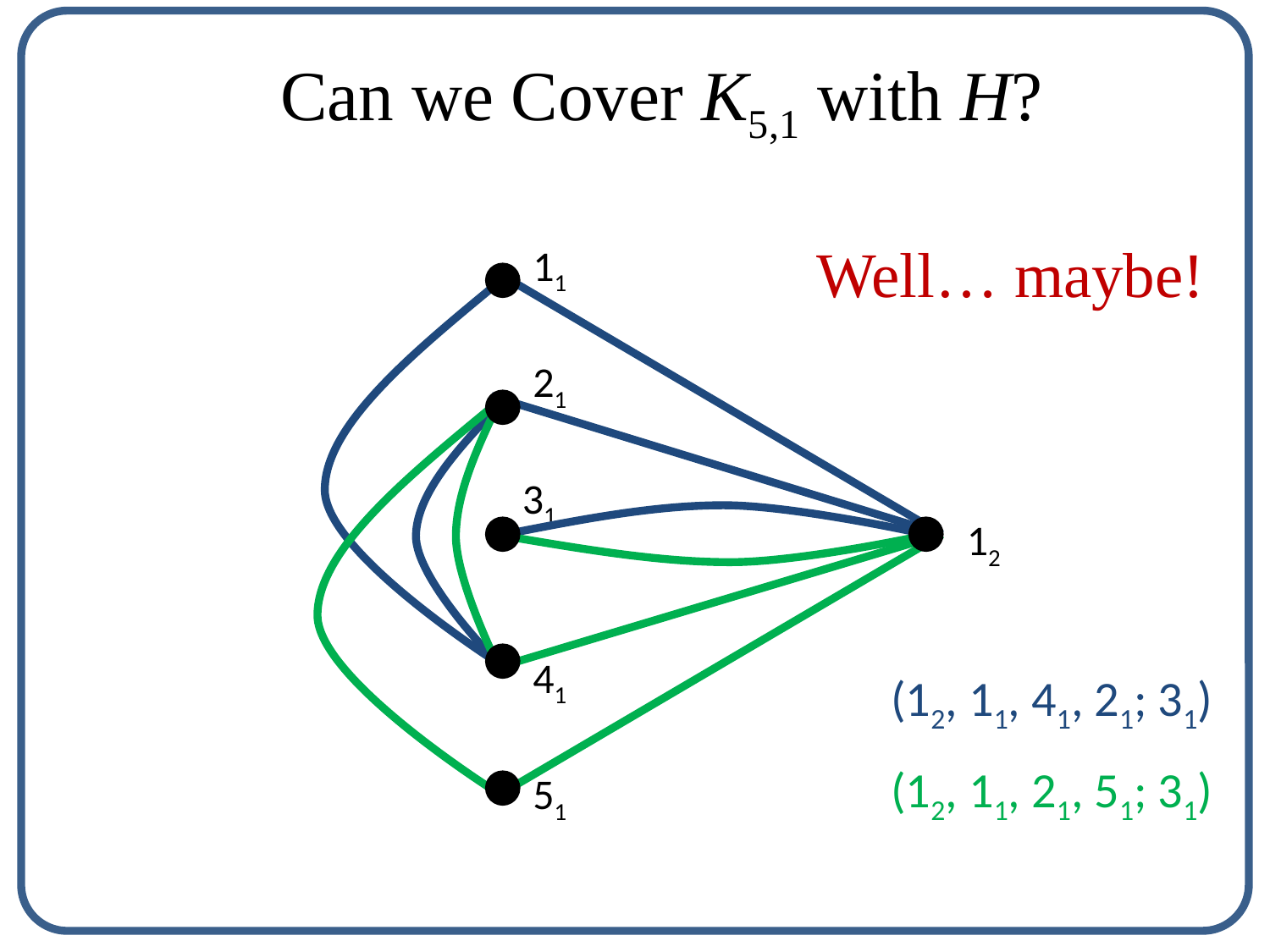

Can we Cover K5,1 with H?
Well… maybe!
 11

 21

 31

 12

 41

(12, 11, 41, 21; 31)
(12, 11, 21, 51; 31)
 51